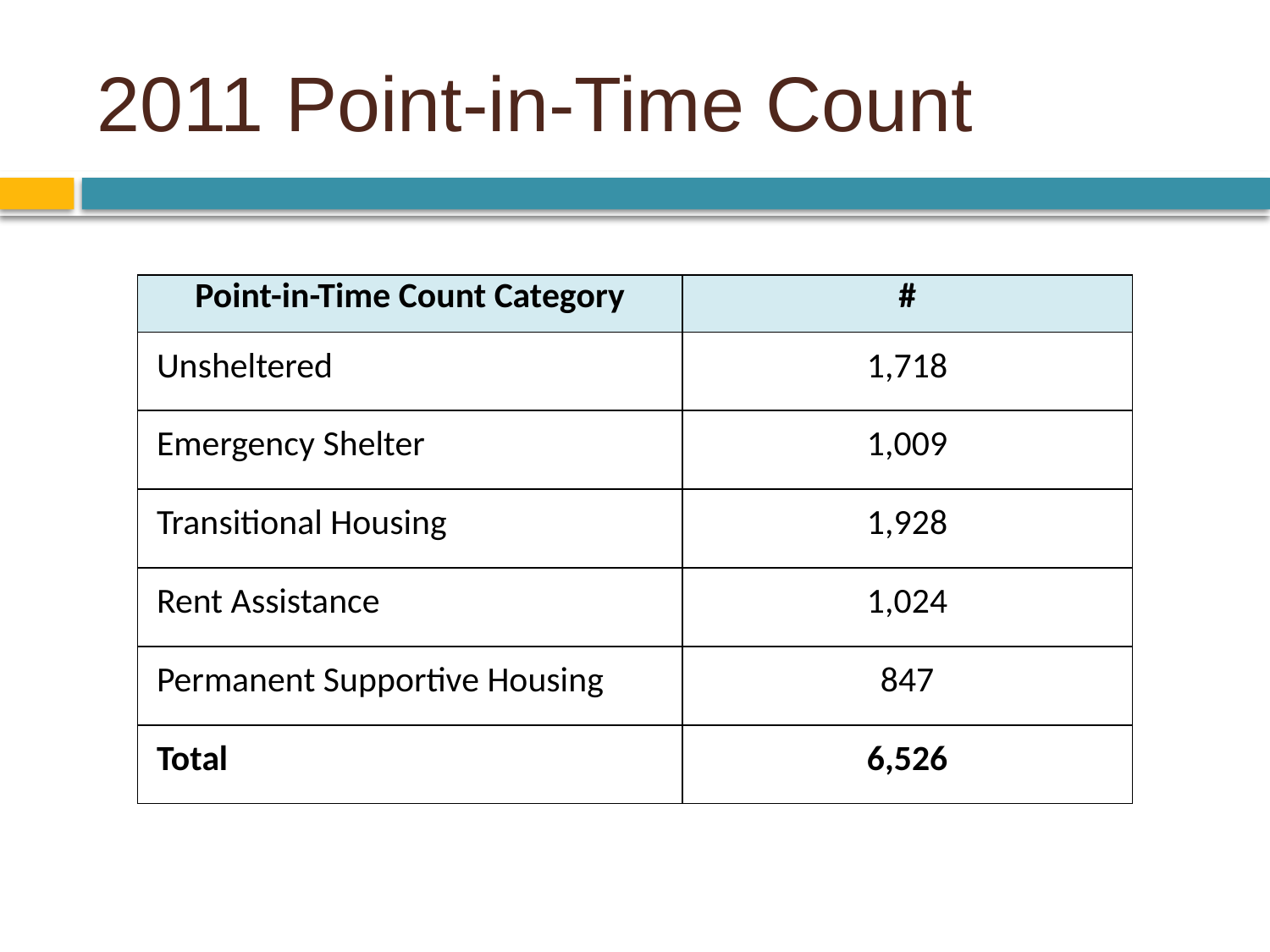

# 2011 Point-in-Time Count
| Point-in-Time Count Category | # |
| --- | --- |
| Unsheltered | 1,718 |
| Emergency Shelter | 1,009 |
| Transitional Housing | 1,928 |
| Rent Assistance | 1,024 |
| Permanent Supportive Housing | 847 |
| Total | 6,526 |